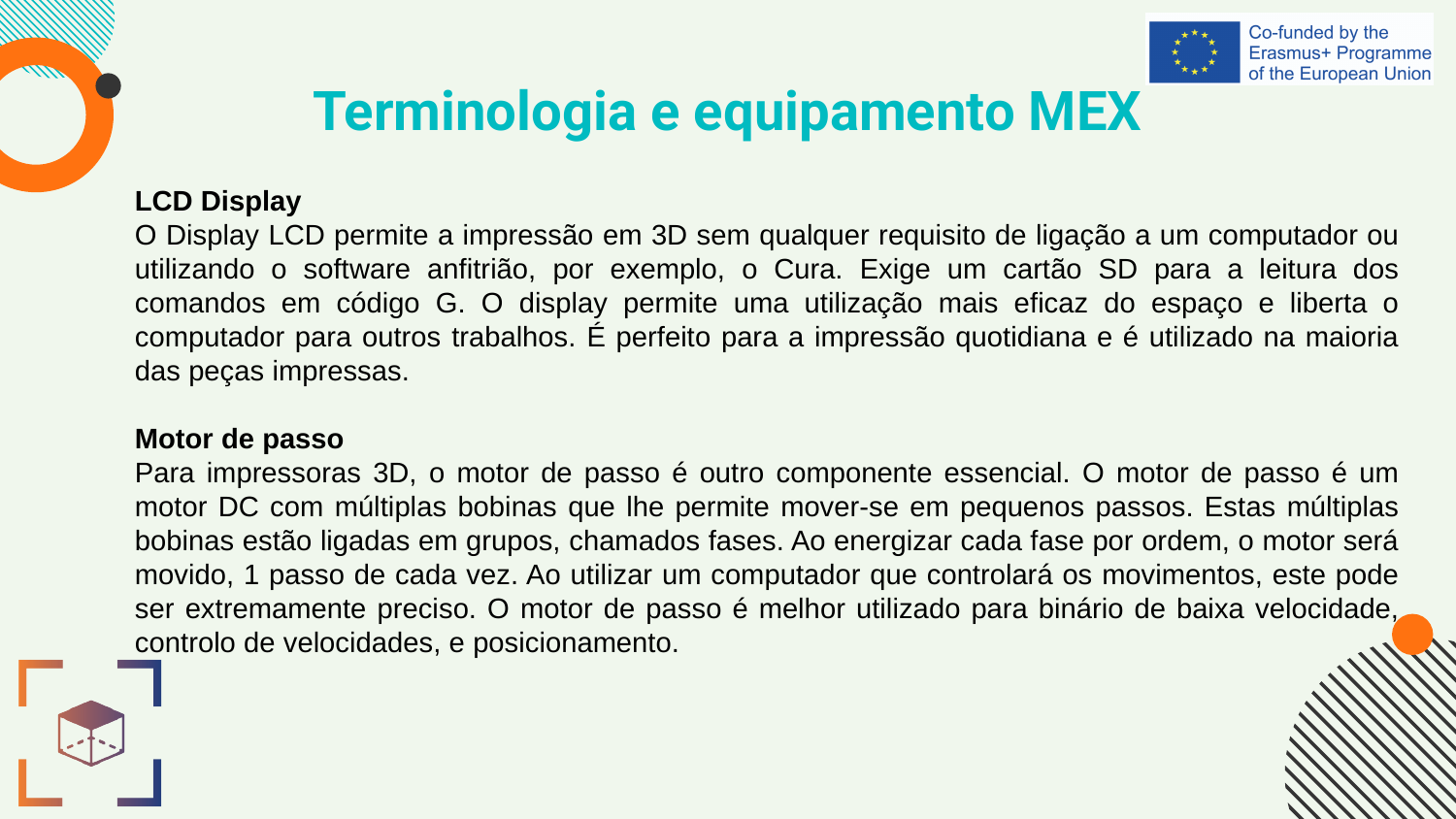

# Terminologia e equipamento MEX
LCD Display
O Display LCD permite a impressão em 3D sem qualquer requisito de ligação a um computador ou utilizando o software anfitrião, por exemplo, o Cura. Exige um cartão SD para a leitura dos comandos em código G. O display permite uma utilização mais eficaz do espaço e liberta o computador para outros trabalhos. É perfeito para a impressão quotidiana e é utilizado na maioria das peças impressas.

Motor de passo
Para impressoras 3D, o motor de passo é outro componente essencial. O motor de passo é um motor DC com múltiplas bobinas que lhe permite mover-se em pequenos passos. Estas múltiplas bobinas estão ligadas em grupos, chamados fases. Ao energizar cada fase por ordem, o motor será movido, 1 passo de cada vez. Ao utilizar um computador que controlará os movimentos, este pode ser extremamente preciso. O motor de passo é melhor utilizado para binário de baixa velocidade, controlo de velocidades, e posicionamento.